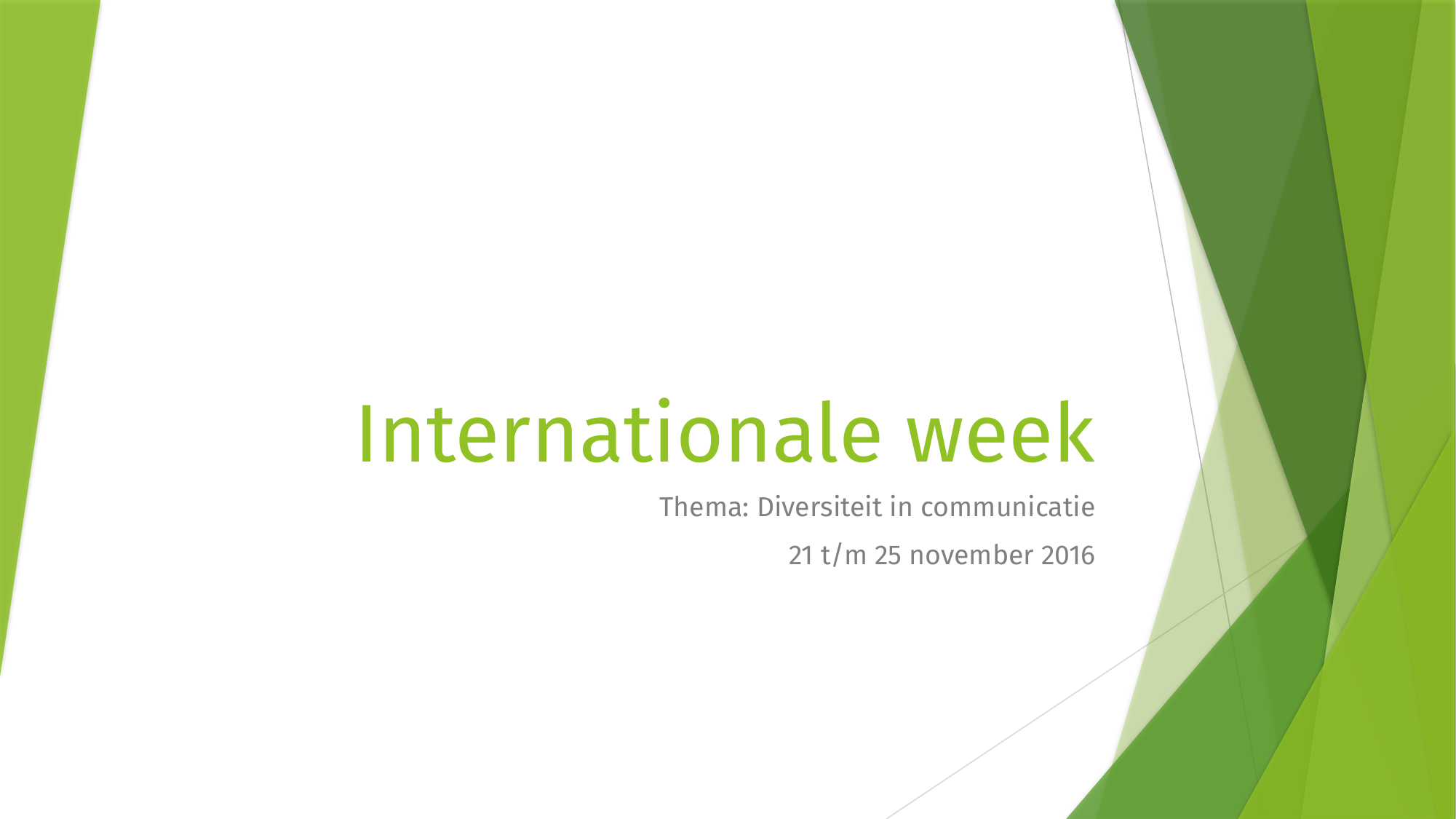

# Internationale week
Thema: Diversiteit in communicatie
21 t/m 25 november 2016